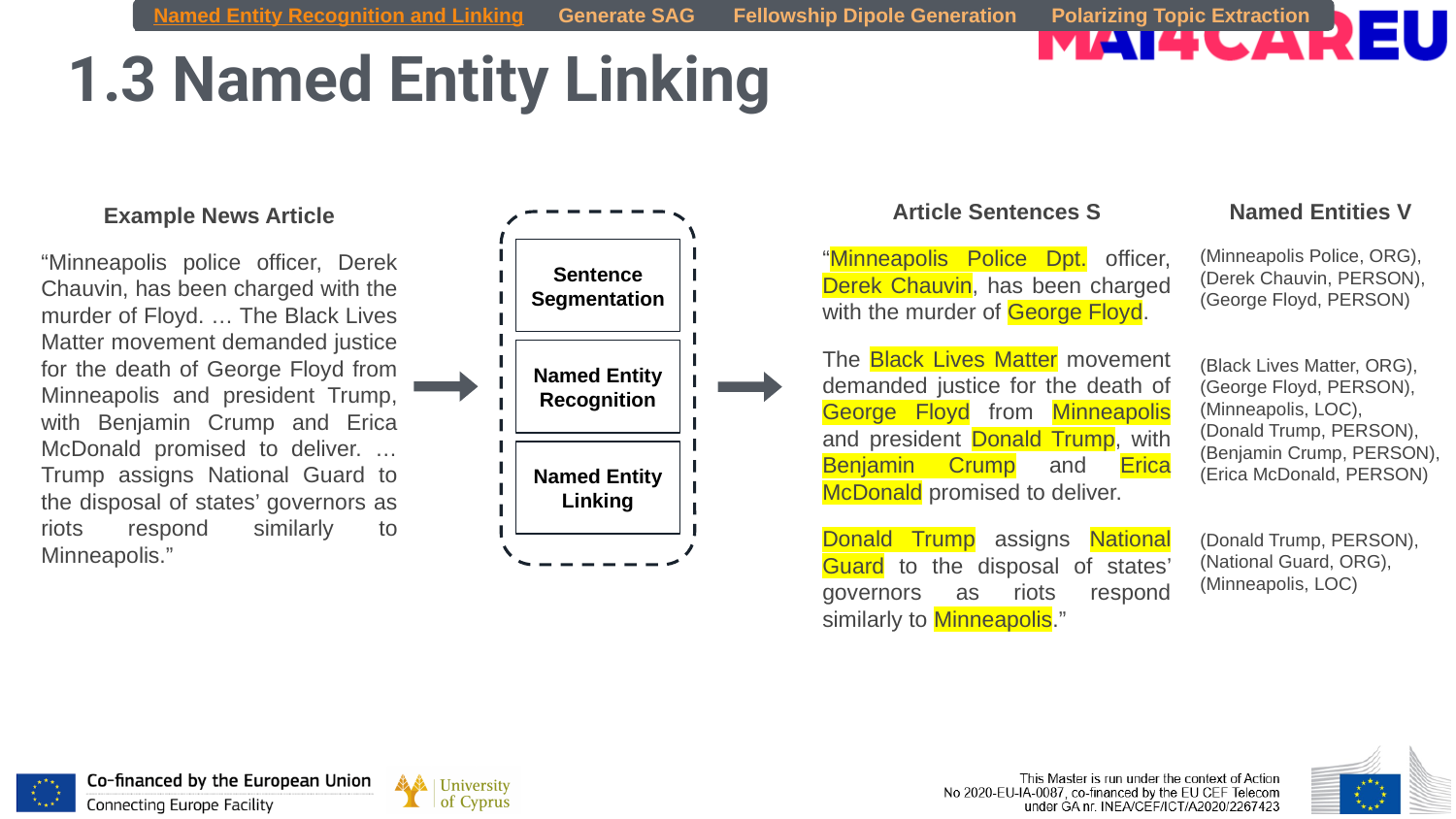

Named Entity Recognition and Linking
Generate SAG
Fellowship Dipole Generation
Polarizing Topic Extraction

# 1.3 Named Entity Linking
Article Sentences S
“Minneapolis Police Dpt. officer, Derek Chauvin, has been charged with the murder of George Floyd.
The Black Lives Matter movement demanded justice for the death of George Floyd from Minneapolis and president Donald Trump, with Benjamin Crump and Erica McDonald promised to deliver.
Donald Trump assigns National Guard to the disposal of states’ governors as riots respond similarly to Minneapolis.”

Named Entities V
(Minneapolis Police, ORG),
(Derek Chauvin, PERSON),
(George Floyd, PERSON)

(Black Lives Matter, ORG),
(George Floyd, PERSON),
(Minneapolis, LOC),
(Donald Trump, PERSON),
(Benjamin Crump, PERSON),
(Erica McDonald, PERSON)

(Donald Trump, PERSON),
(National Guard, ORG), (Minneapolis, LOC)

Example News Article
“Minneapolis police officer, Derek Chauvin, has been charged with the murder of Floyd. … The Black Lives Matter movement demanded justice for the death of George Floyd from Minneapolis and president Trump, with Benjamin Crump and Erica McDonald promised to deliver. … Trump assigns National Guard to the disposal of states’ governors as riots respond similarly to Minneapolis.”

Sentence Segmentation
Named Entity Recognition

Named Entity Linking